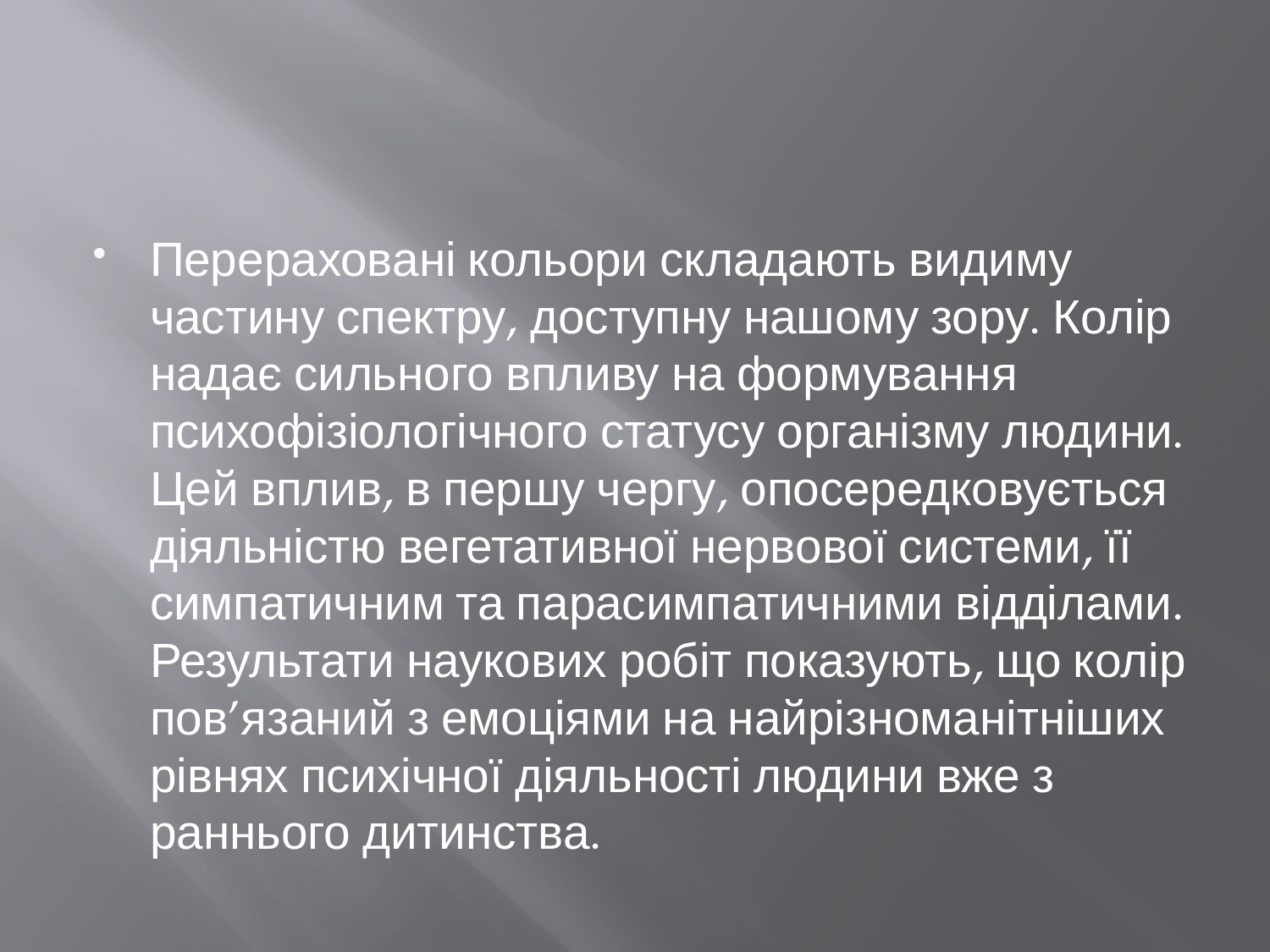

#
Перераховані кольори складають видиму частину спектру, доступну нашому зору. Колір надає сильного впливу на формування психофізіологічного статусу організму людини. Цей вплив, в першу чергу, опосередковується діяльністю вегетативної нервової системи, її симпатичним та парасимпатичними відділами. Результати наукових робіт показують, що колір пов’язаний з емоціями на найрізноманітніших рівнях психічної діяльності людини вже з раннього дитинства.